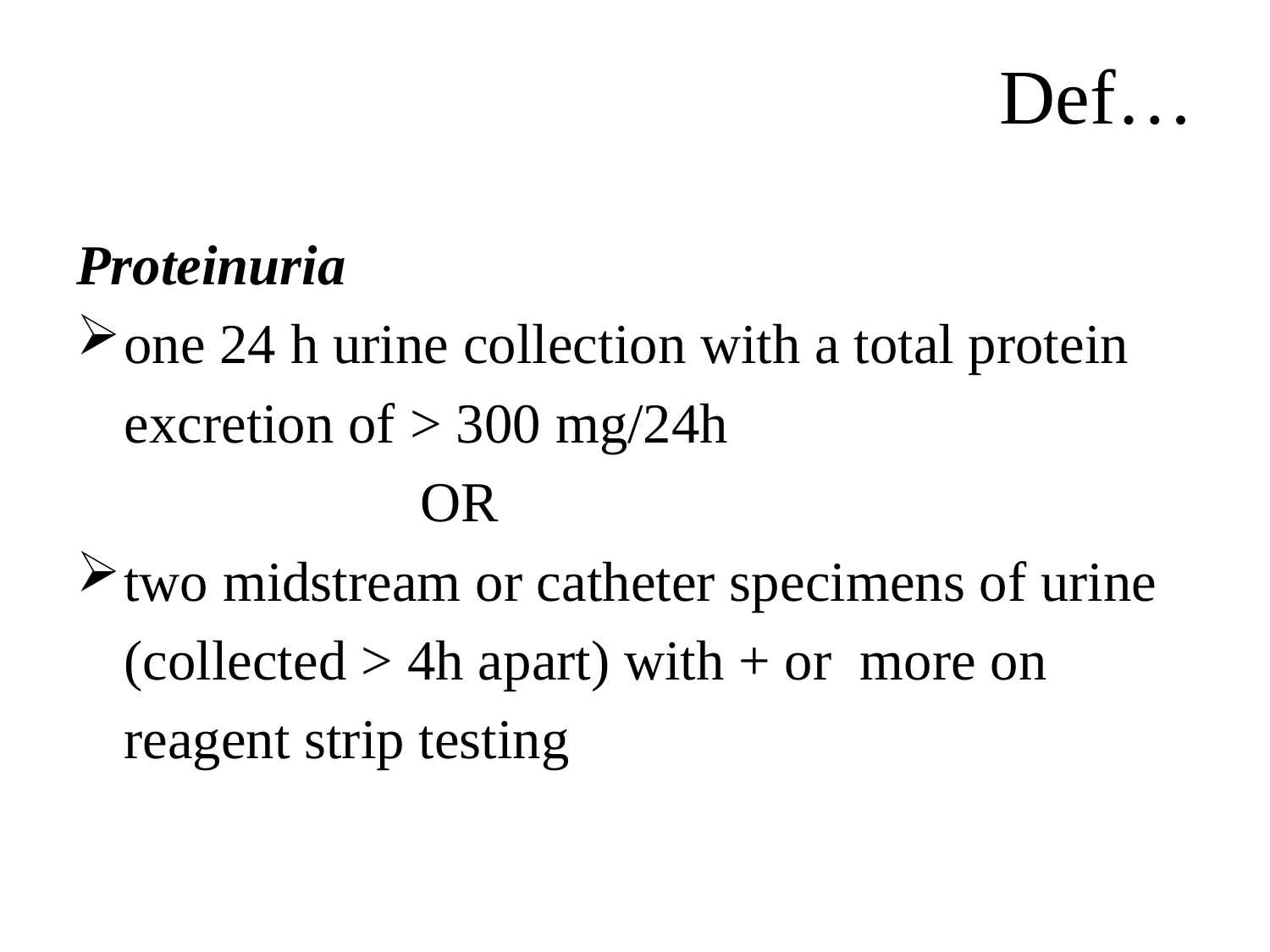

# Def…
Proteinuria
one 24 h urine collection with a total protein
	excretion of > 300 mg/24h
			   OR
two midstream or catheter specimens of urine
	(collected > 4h apart) with + or  more on
	reagent strip testing